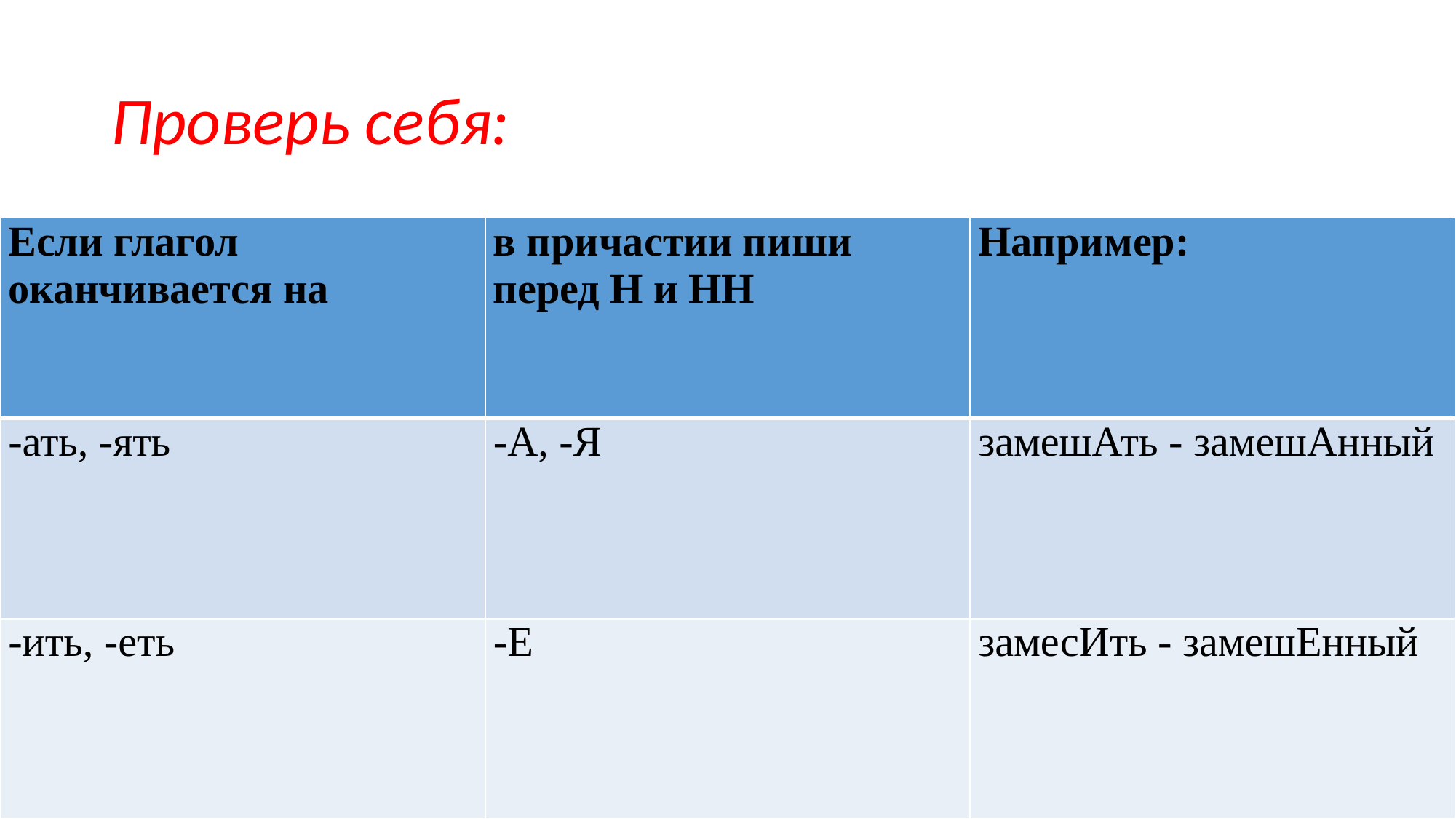

# Проверь себя:
| Если глагол оканчивается на | в причастии пиши перед Н и НН | Например: |
| --- | --- | --- |
| -ать, -ять | -А, -Я | замешАть - замешАнный |
| -ить, -еть | -Е | замесИть - замешЕнный |